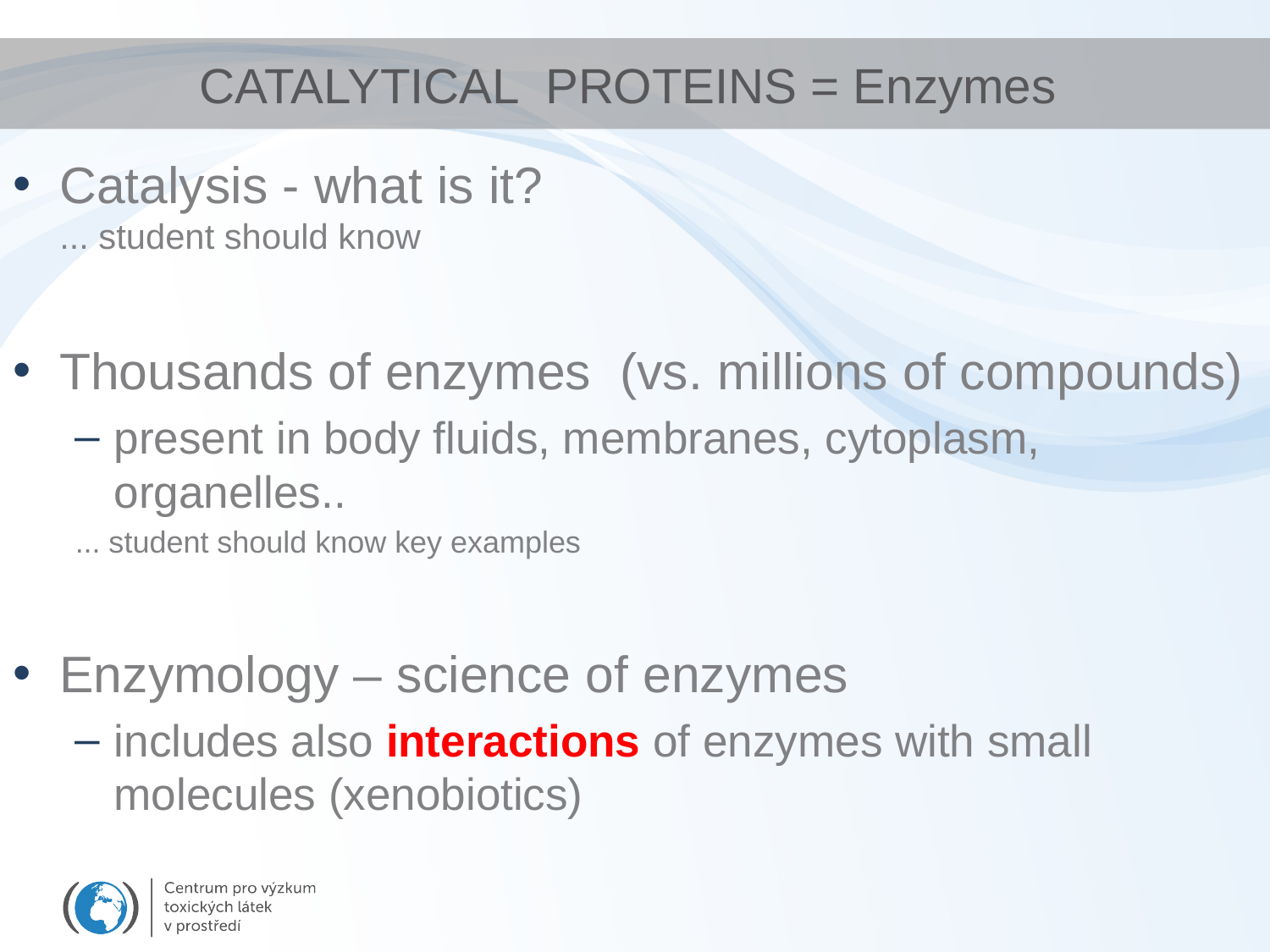

# CATALYTICAL  PROTEINS = Enzymes
Catalysis - what is it?
... student should know

Thousands of enzymes  (vs. millions of compounds)
present in body fluids, membranes, cytoplasm, organelles..
... student should know key examples

Enzymology – science of enzymes
includes also interactions of enzymes with small molecules (xenobiotics)